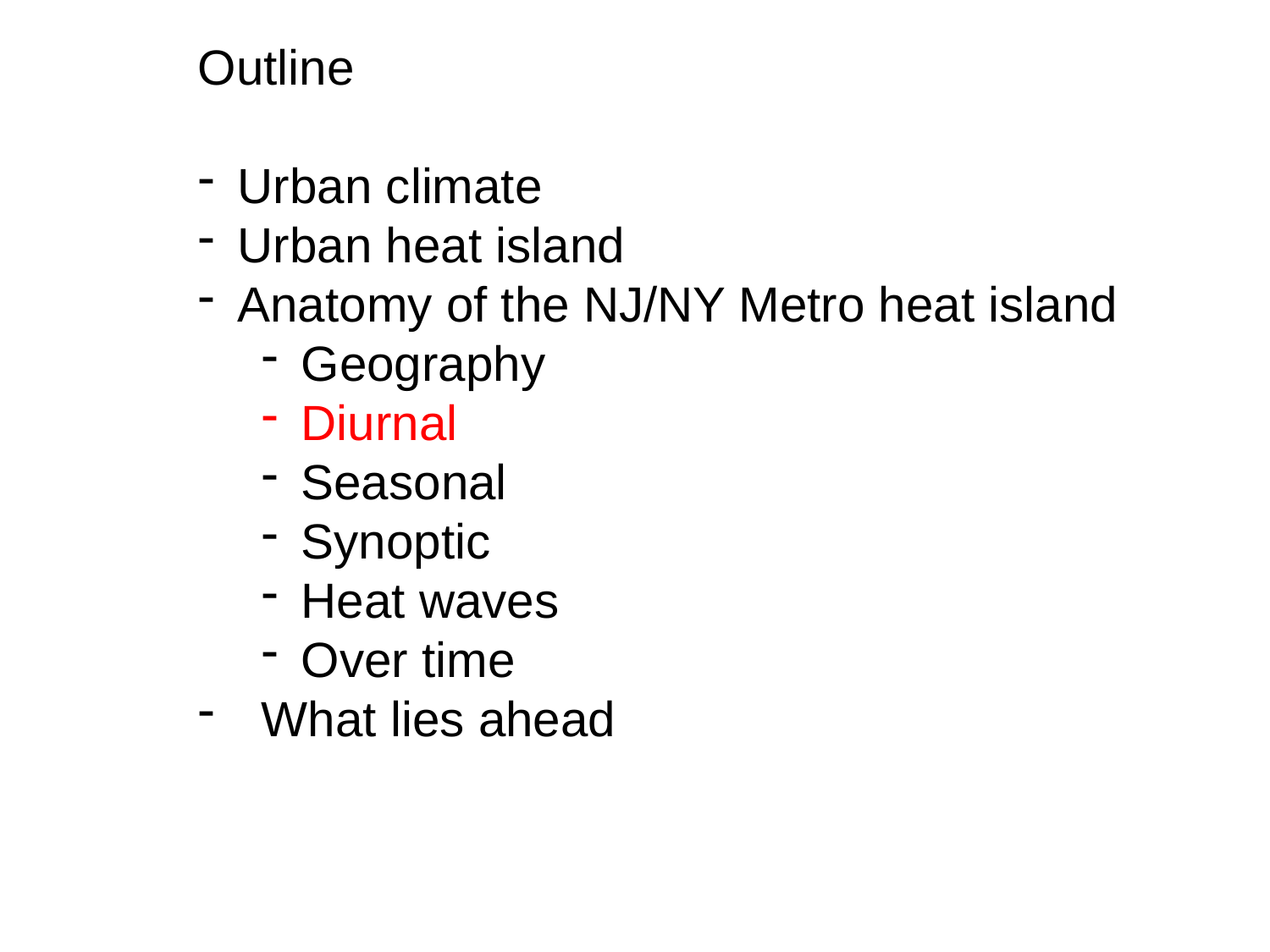

Outline

Urban climate
Urban heat island
Anatomy of the NJ/NY Metro heat island
Geography
Diurnal
Seasonal
Synoptic
Heat waves
Over time
What lies ahead